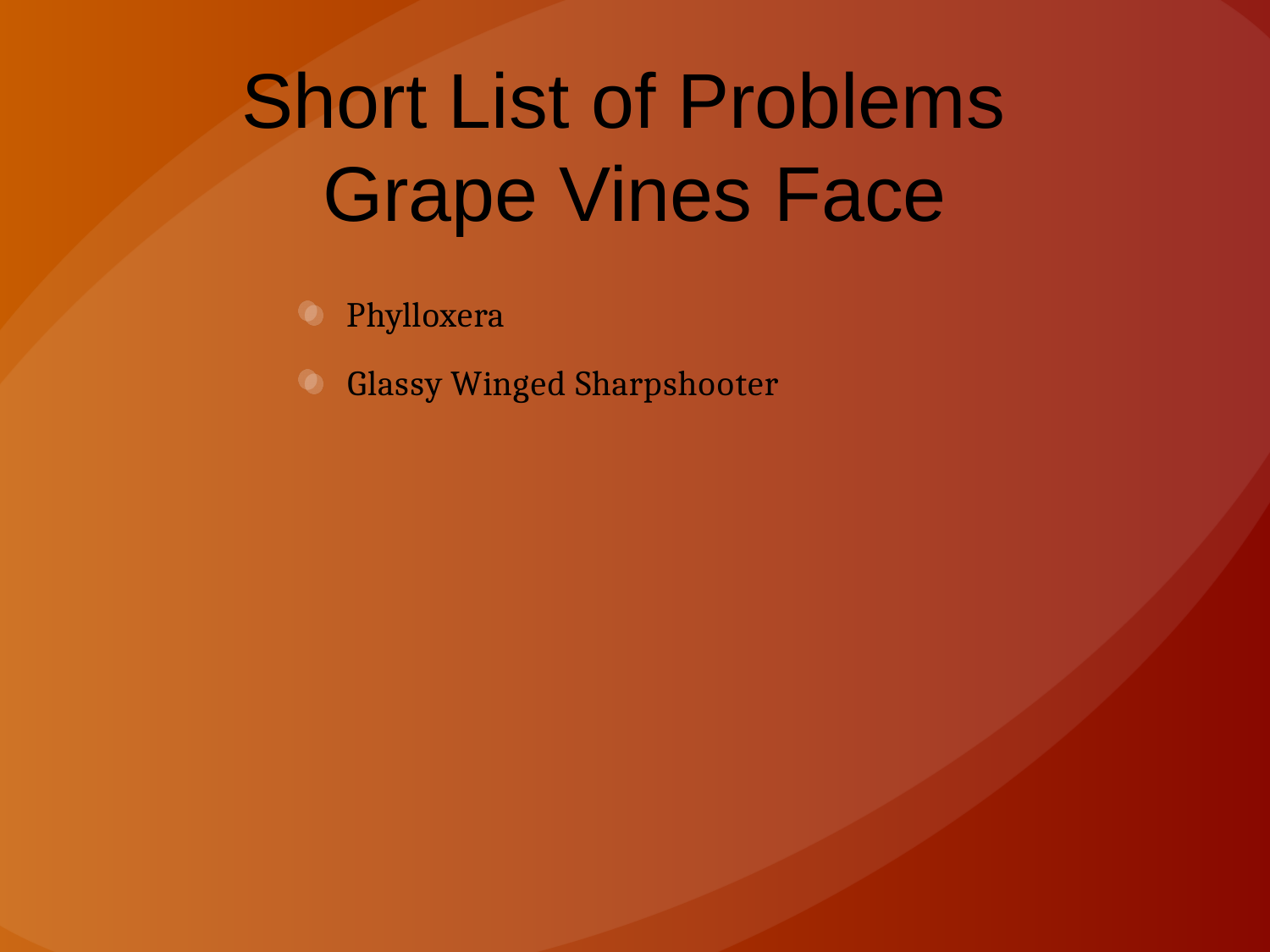

# Short List of Problems Grape Vines Face
Phylloxera
Glassy Winged Sharpshooter